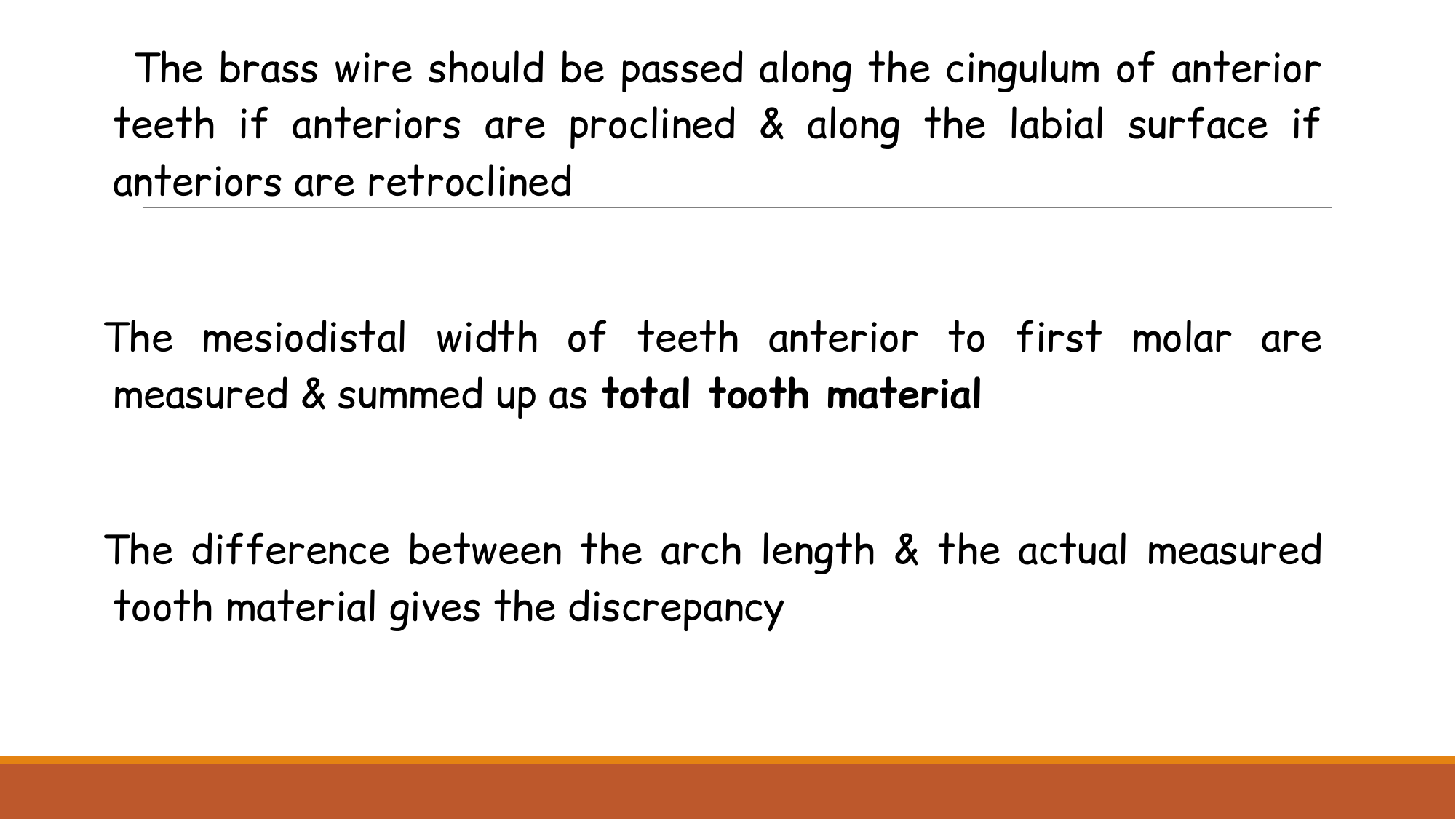

The brass wire should be passed along the cingulum of anterior teeth if anteriors are proclined & along the labial surface if anteriors are retroclined

The mesiodistal width of teeth anterior to first molar are measured & summed up as total tooth material

The difference between the arch length & the actual measured tooth material gives the discrepancy